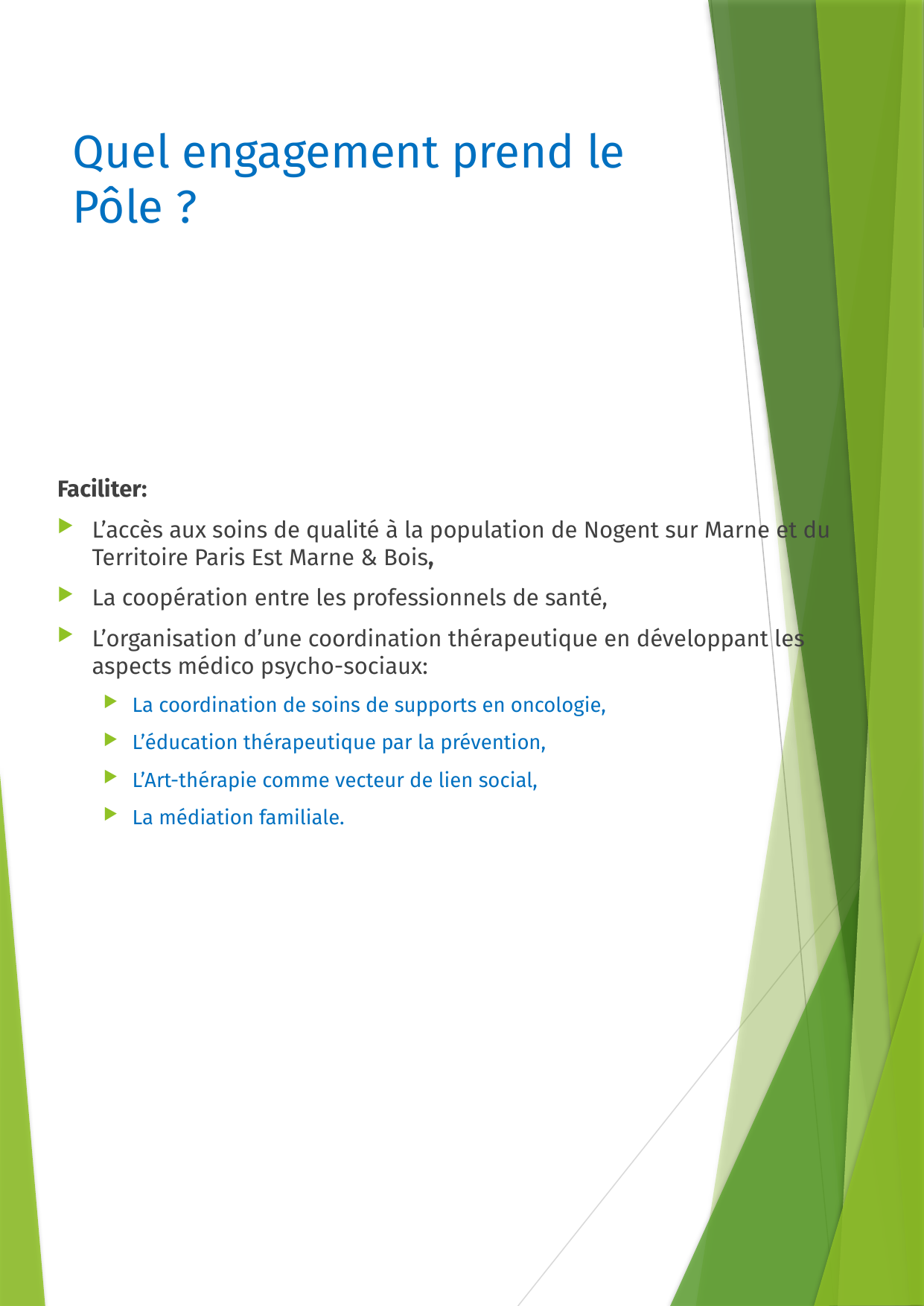

# Quel engagement prend le Pôle ?
Faciliter:
L’accès aux soins de qualité à la population de Nogent sur Marne et du Territoire Paris Est Marne & Bois,
La coopération entre les professionnels de santé,
L’organisation d’une coordination thérapeutique en développant les aspects médico psycho-sociaux:
La coordination de soins de supports en oncologie,
L’éducation thérapeutique par la prévention,
L’Art-thérapie comme vecteur de lien social,
La médiation familiale.